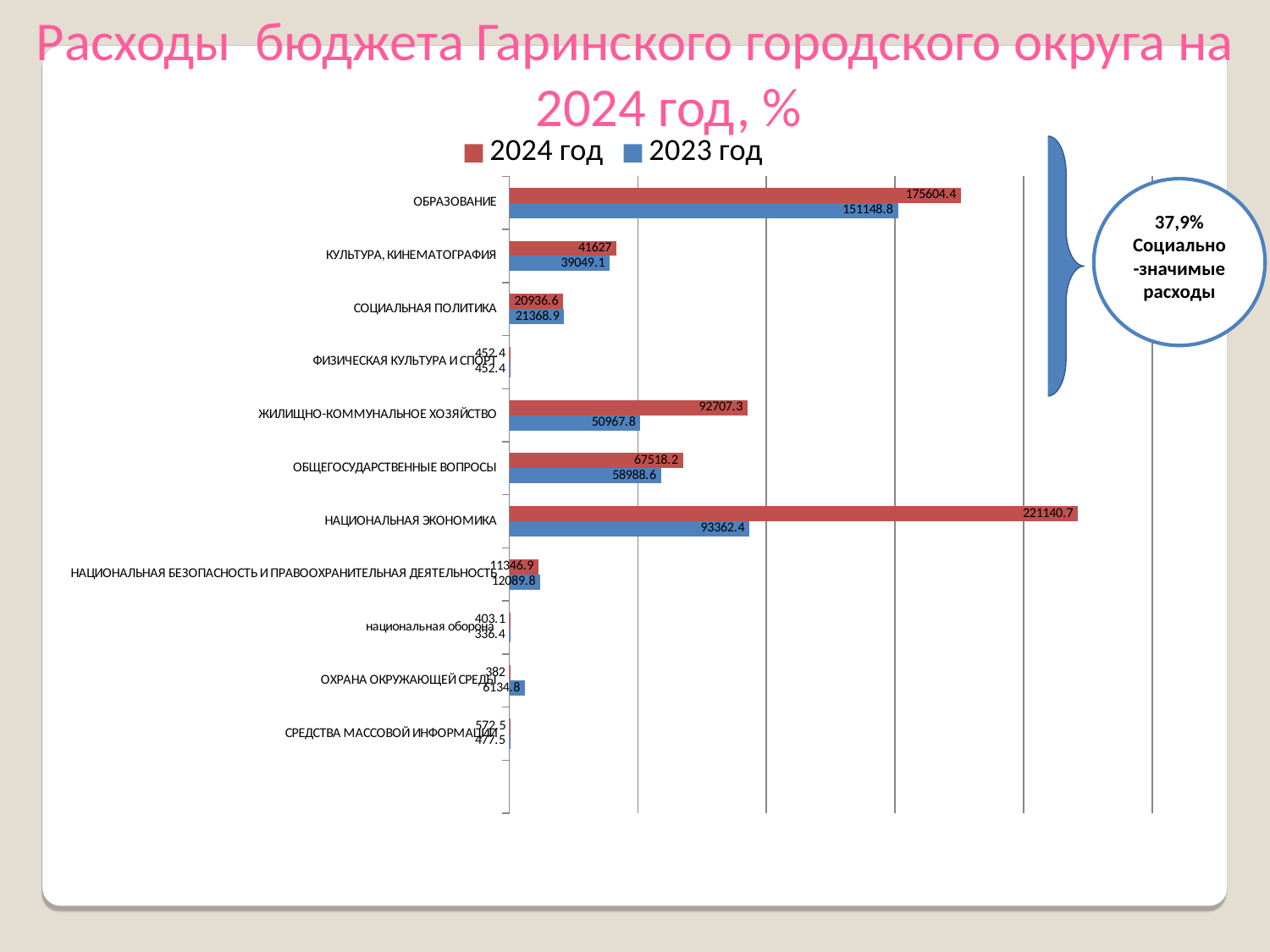

Расходы  бюджета Гаринского городского округа на 2024 год, %

### Chart

| Category | 2023 год | 2024 год |
|---|---|---|
|  | None | None |
|   СРЕДСТВА МАССОВОЙ ИНФОРМАЦИИ | 477.5 | 572.5 |
|   ОХРАНА ОКРУЖАЮЩЕЙ СРЕДЫ | 6134.8 | 382.0 |
| национальная оборона  | 336.4 | 403.1 |
|   НАЦИОНАЛЬНАЯ БЕЗОПАСНОСТЬ И ПРАВООХРАНИТЕЛЬНАЯ ДЕЯТЕЛЬНОСТЬ | 12089.8 | 11346.9 |
|   НАЦИОНАЛЬНАЯ ЭКОНОМИКА | 93362.4 | 221140.7 |
|   ОБЩЕГОСУДАРСТВЕННЫЕ ВОПРОСЫ | 58988.6 | 67518.2 |
|   ЖИЛИЩНО-КОММУНАЛЬНОЕ ХОЗЯЙСТВО | 50967.8 | 92707.3 |
|   ФИЗИЧЕСКАЯ КУЛЬТУРА И СПОРТ | 452.4 | 452.4 |
|   СОЦИАЛЬНАЯ ПОЛИТИКА | 21368.9 | 20936.6 |
|   КУЛЬТУРА, КИНЕМАТОГРАФИЯ | 39049.1 | 41627.0 |
|   ОБРАЗОВАНИЕ | 151148.8 | 175604.4 |
37,9%
Социально-значимые расходы